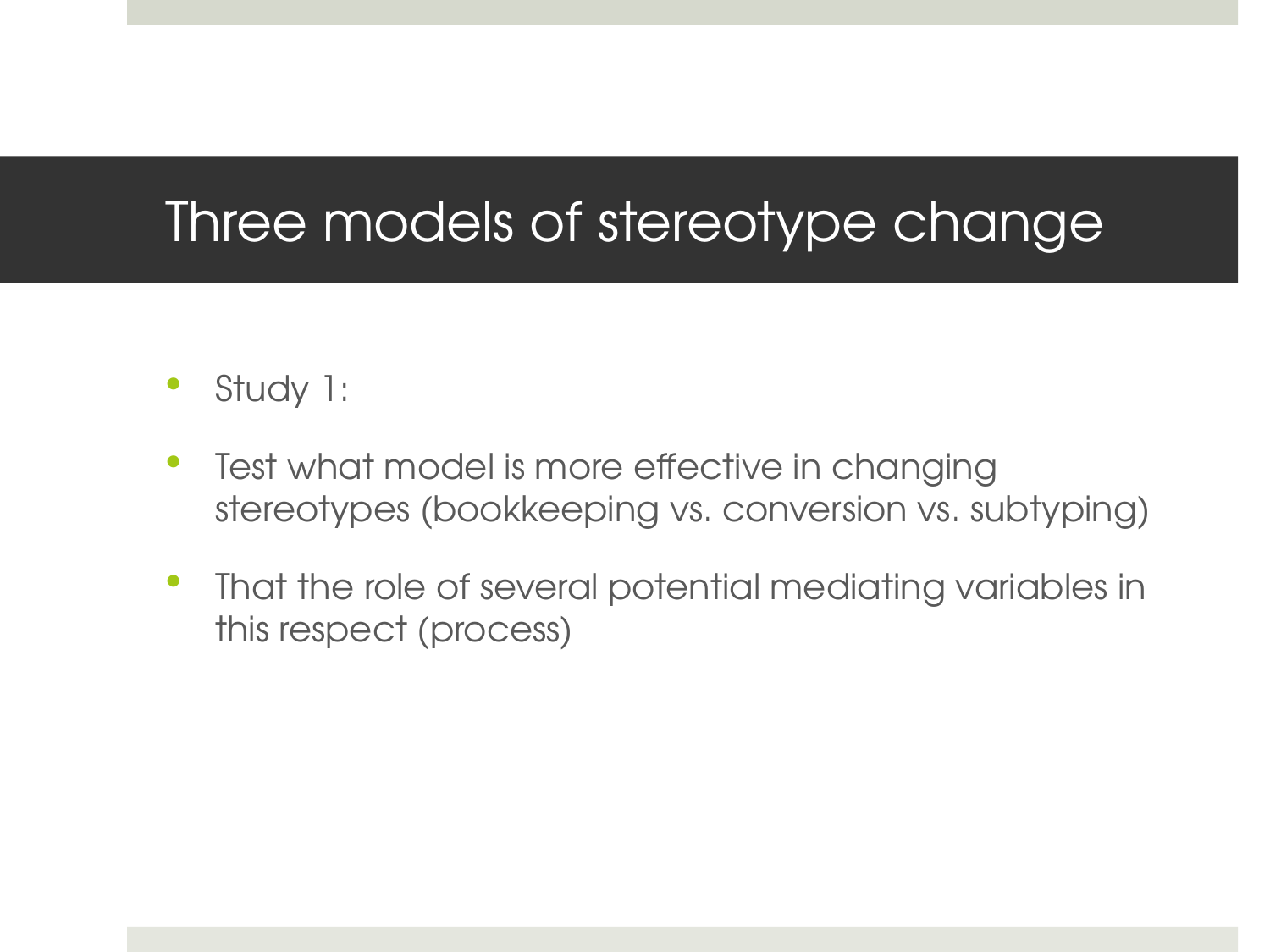

# Three models of stereotype change
Study 1:
Test what model is more effective in changing stereotypes (bookkeeping vs. conversion vs. subtyping)
That the role of several potential mediating variables in this respect (process)